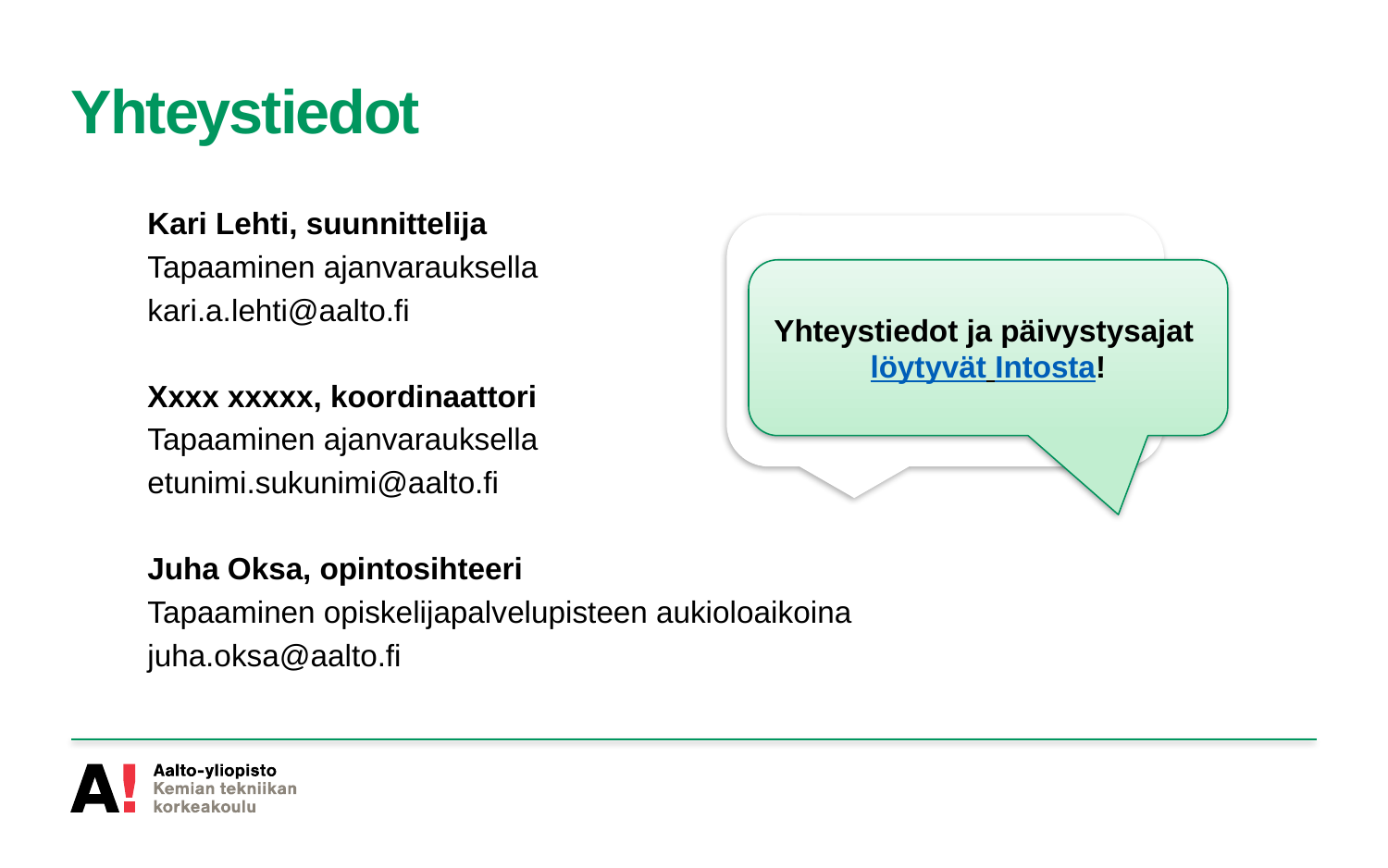

# Yhteystiedot
Kari Lehti, suunnittelija
Tapaaminen ajanvarauksella
kari.a.lehti@aalto.fi

Xxxx xxxxx, koordinaattori
Tapaaminen ajanvarauksella
etunimi.sukunimi@aalto.fi

Juha Oksa, opintosihteeri
Tapaaminen opiskelijapalvelupisteen aukioloaikoina
juha.oksa@aalto.fi

Yhteystiedot ja päivystysajat löytyvät Intosta!